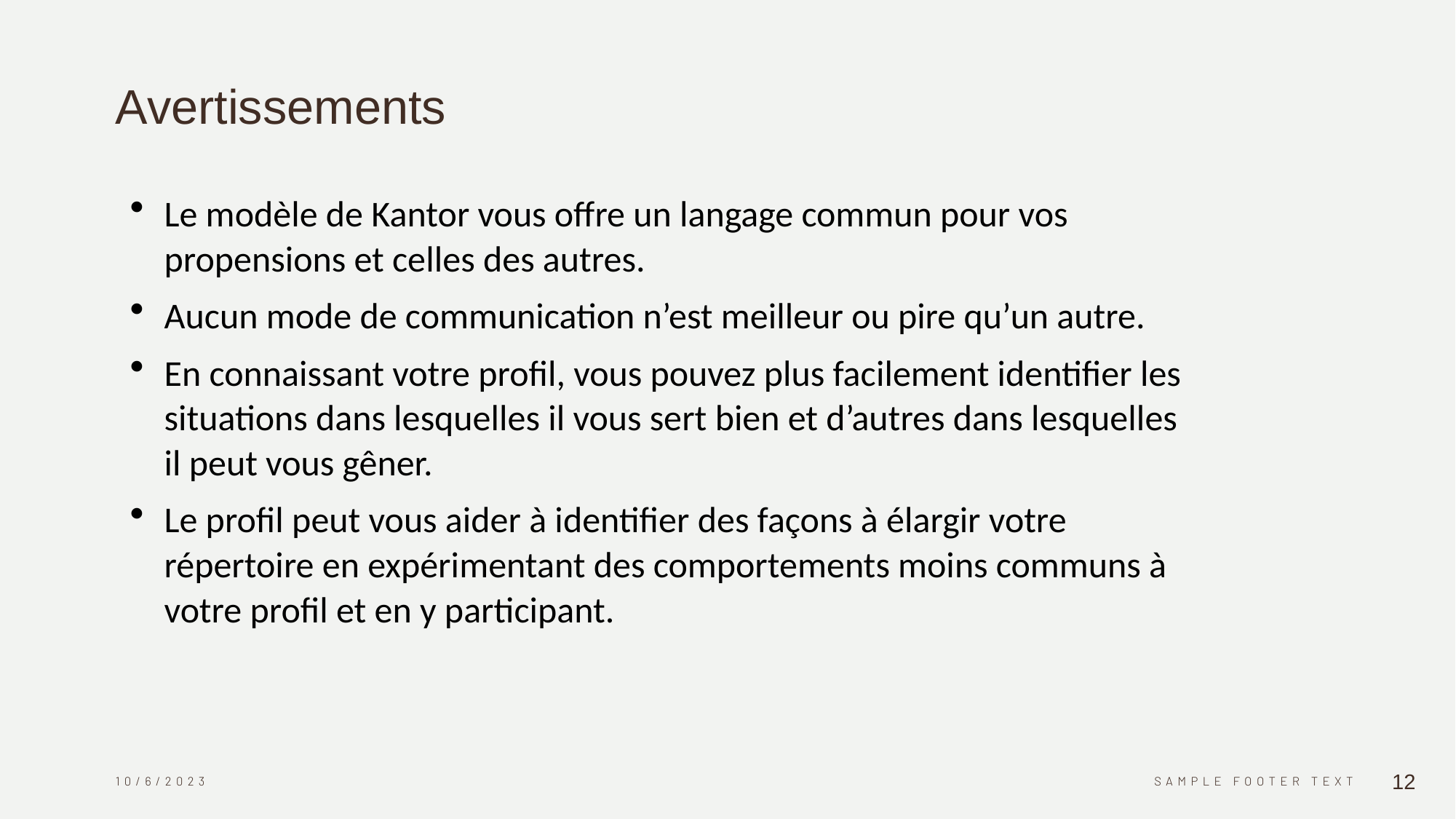

# Avertissements
Le modèle de Kantor vous offre un langage commun pour vos propensions et celles des autres.
Aucun mode de communication n’est meilleur ou pire qu’un autre.
En connaissant votre profil, vous pouvez plus facilement identifier les situations dans lesquelles il vous sert bien et d’autres dans lesquelles il peut vous gêner.
Le profil peut vous aider à identifier des façons à élargir votre répertoire en expérimentant des comportements moins communs à votre profil et en y participant.

10/6/2023
Sample Footer Text
12